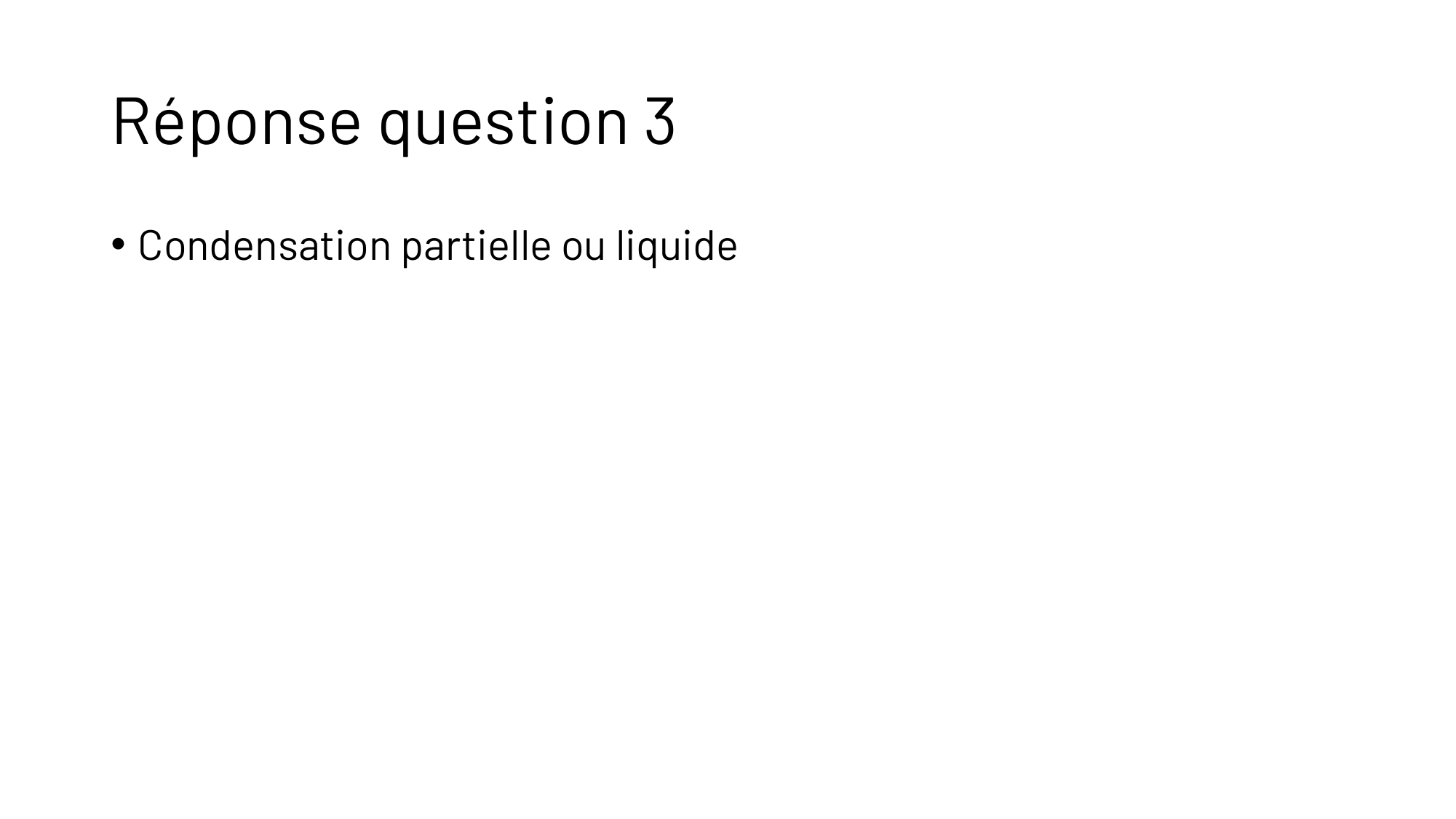

# Réponse question 3
Condensation partielle ou liquide